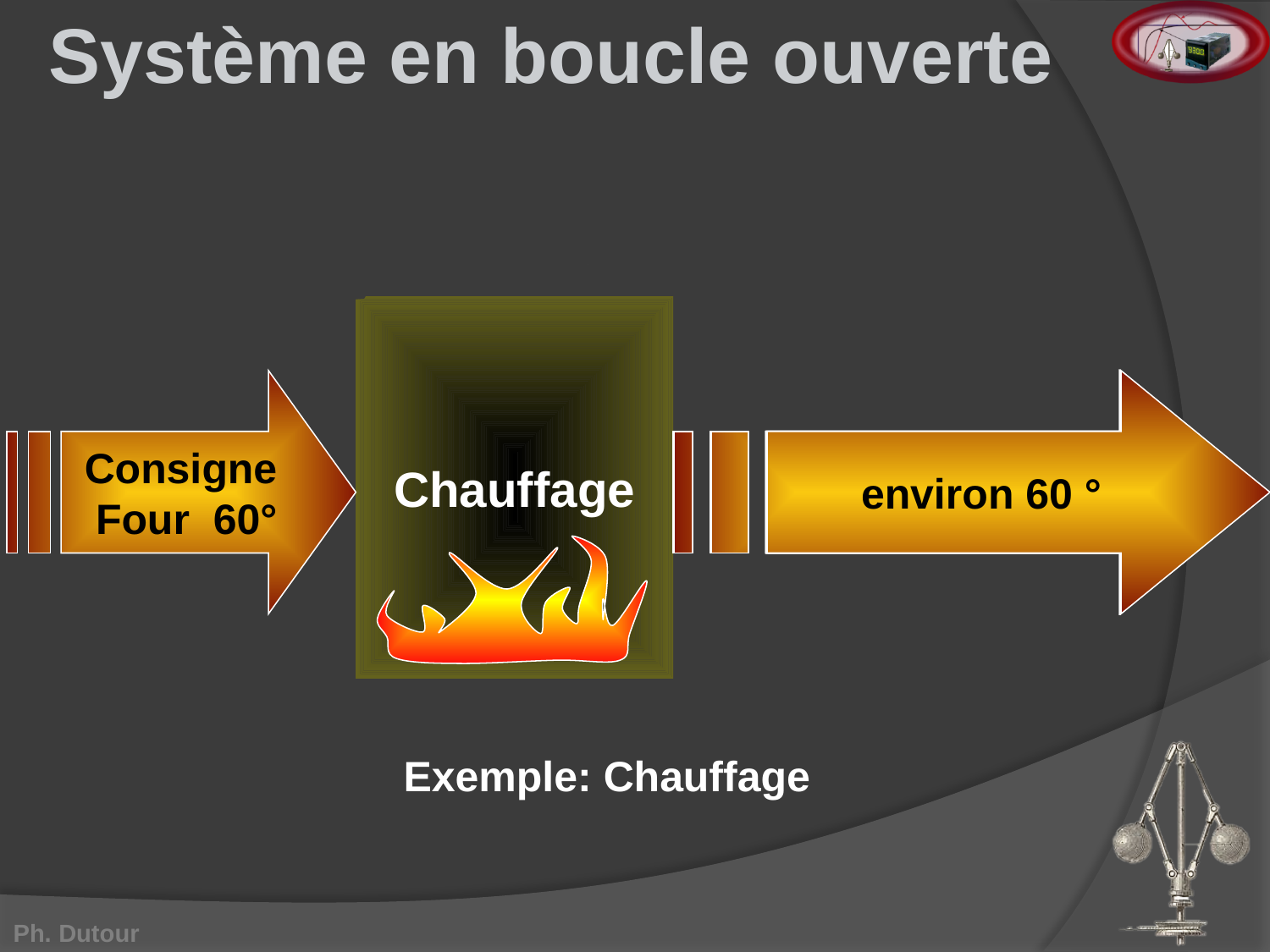

Système en boucle ouverte

Surchauffe
extérieure

Porte four
ouverte
Chauffage
Consigne
Four  60°
Augmentation
De température
 chute de
température
 environ 60 °
 >> 60°
 environ 60 °

Exemple: Chauffage